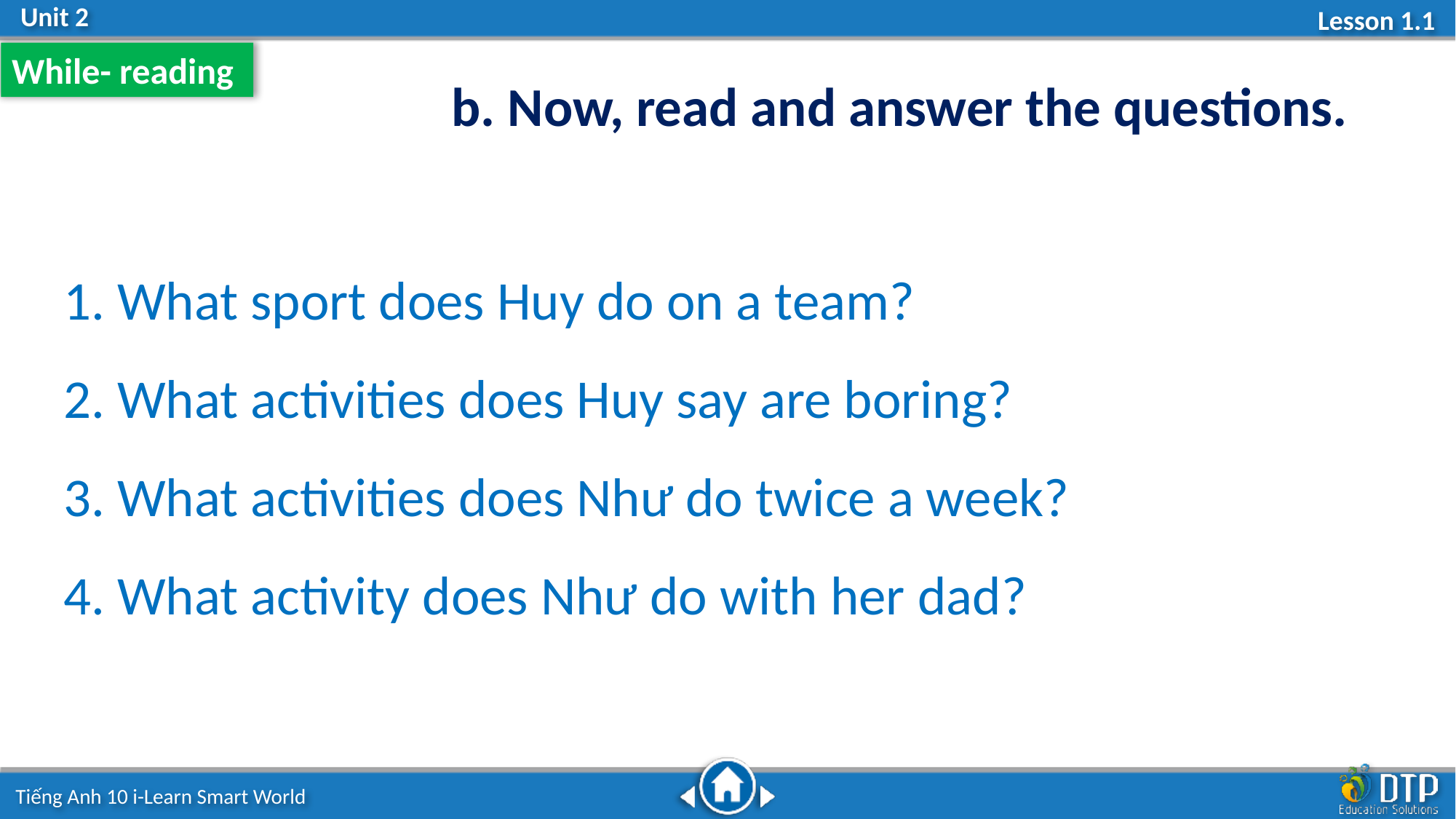

While- reading
b. Now, read and answer the questions.
1. What sport does Huy do on a team?
2. What activities does Huy say are boring?
3. What activities does Như do twice a week?
4. What activity does Như do with her dad?